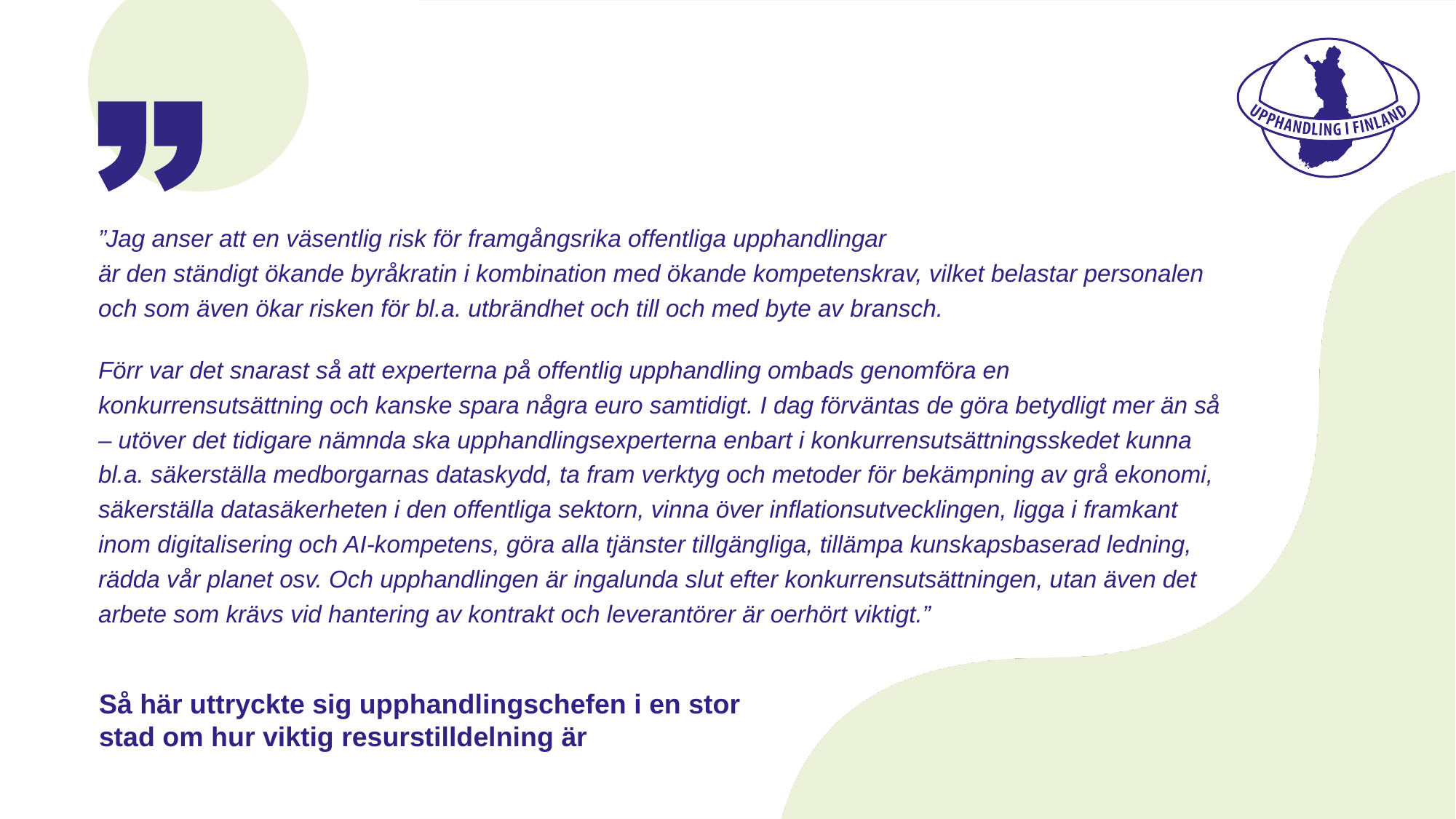

”Jag anser att en väsentlig risk för framgångsrika offentliga upphandlingar
är den ständigt ökande byråkratin i kombination med ökande kompetenskrav, vilket belastar personalen och som även ökar risken för bl.a. utbrändhet och till och med byte av bransch.
Förr var det snarast så att experterna på offentlig upphandling ombads genomföra en konkurrensutsättning och kanske spara några euro samtidigt. I dag förväntas de göra betydligt mer än så – utöver det tidigare nämnda ska upphandlingsexperterna enbart i konkurrensutsättningsskedet kunna bl.a. säkerställa medborgarnas dataskydd, ta fram verktyg och metoder för bekämpning av grå ekonomi, säkerställa datasäkerheten i den offentliga sektorn, vinna över inflationsutvecklingen, ligga i framkant inom digitalisering och AI-kompetens, göra alla tjänster tillgängliga, tillämpa kunskapsbaserad ledning, rädda vår planet osv. Och upphandlingen är ingalunda slut efter konkurrensutsättningen, utan även det arbete som krävs vid hantering av kontrakt och leverantörer är oerhört viktigt.”
Så här uttryckte sig upphandlingschefen i en stor stad om hur viktig resurstilldelning är